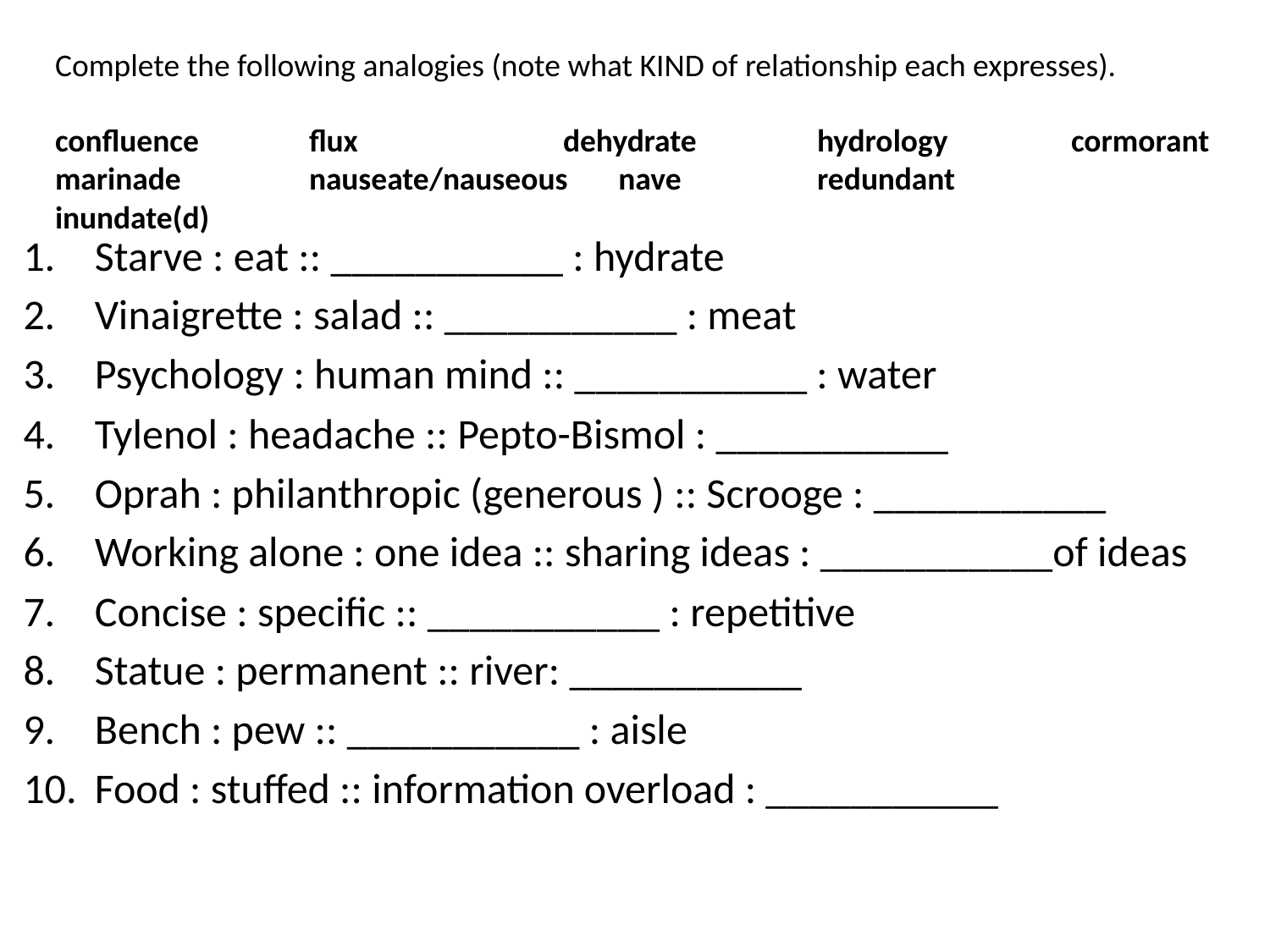

# Complete the following analogies (note what KIND of relationship each expresses). confluence 	flux	               	dehydrate	hydrology 	cormorant marinade		nauseate/nauseous       nave		redundant	inundate(d)
Starve : eat :: ___________ : hydrate
Vinaigrette : salad :: ___________ : meat
Psychology : human mind :: ___________ : water
Tylenol : headache :: Pepto-Bismol : ___________
Oprah : philanthropic (generous ) :: Scrooge : ___________
Working alone : one idea :: sharing ideas : ___________of ideas
Concise : specific :: ___________ : repetitive
Statue : permanent :: river: ___________
Bench : pew :: ___________ : aisle
Food : stuffed :: information overload : ___________